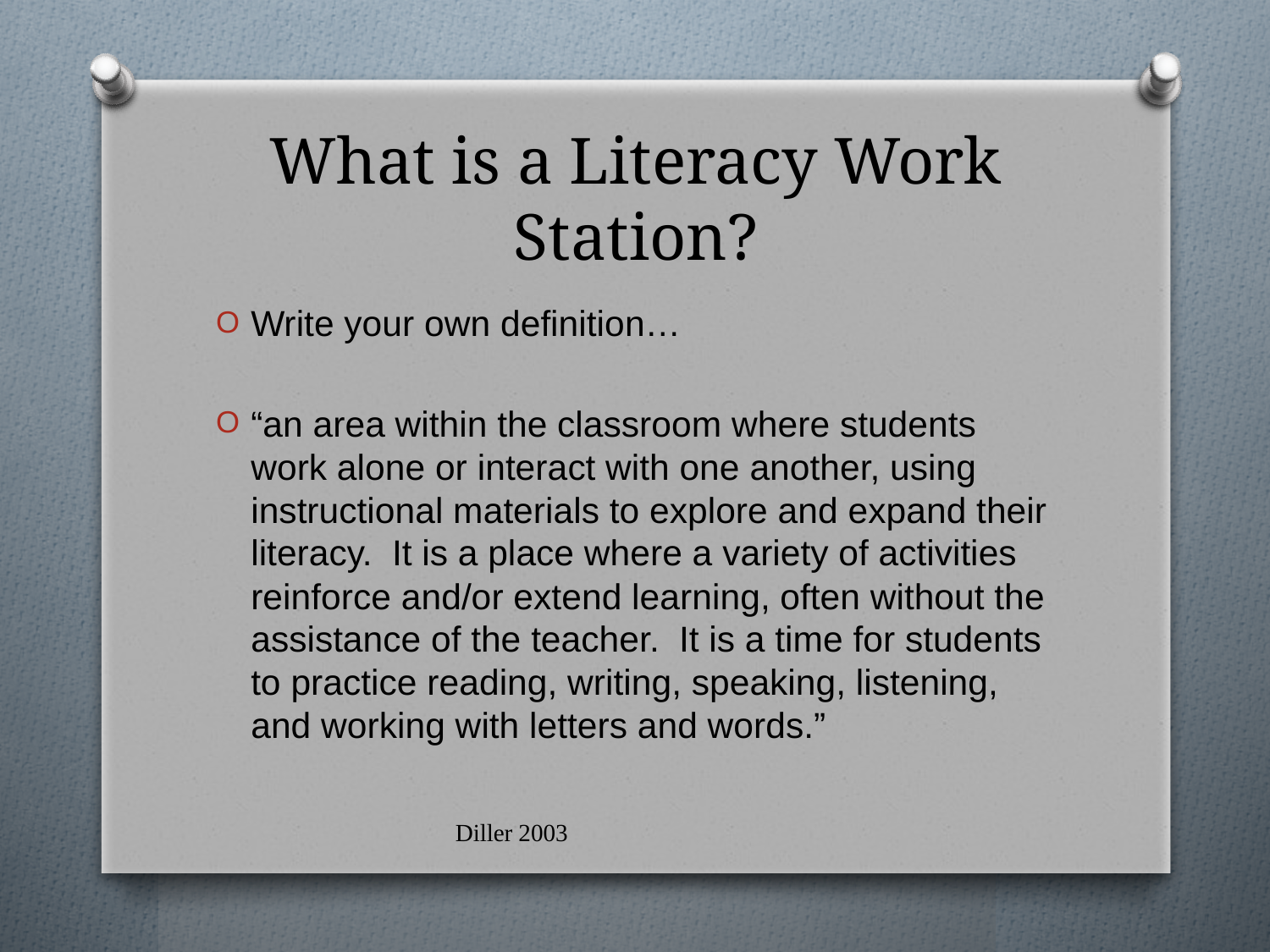

# What is a Literacy Work Station?
Write your own definition…

“an area within the classroom where students work alone or interact with one another, using instructional materials to explore and expand their literacy.  It is a place where a variety of activities reinforce and/or extend learning, often without the assistance of the teacher.  It is a time for students to practice reading, writing, speaking, listening, and working with letters and words.”
Diller 2003